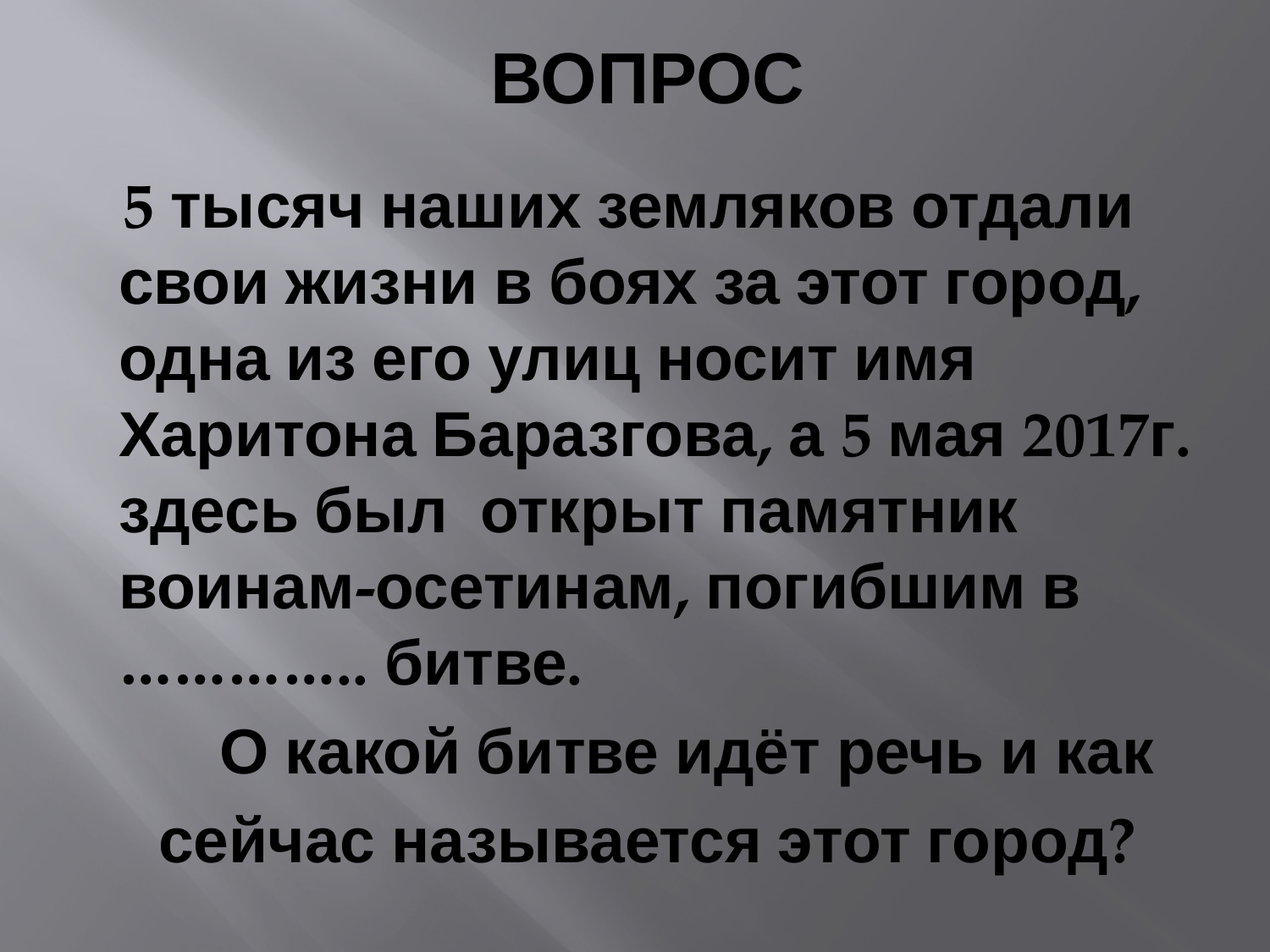

# ВОПРОС
     5 тысяч наших земляков отдали свои жизни в боях за этот город, одна из его улиц носит имя Харитона Баразгова, а 5 мая 2017г. здесь был  открыт памятник воинам-осетинам, погибшим в ………….. битве.
      О какой битве идёт речь и как
 сейчас называется этот город?